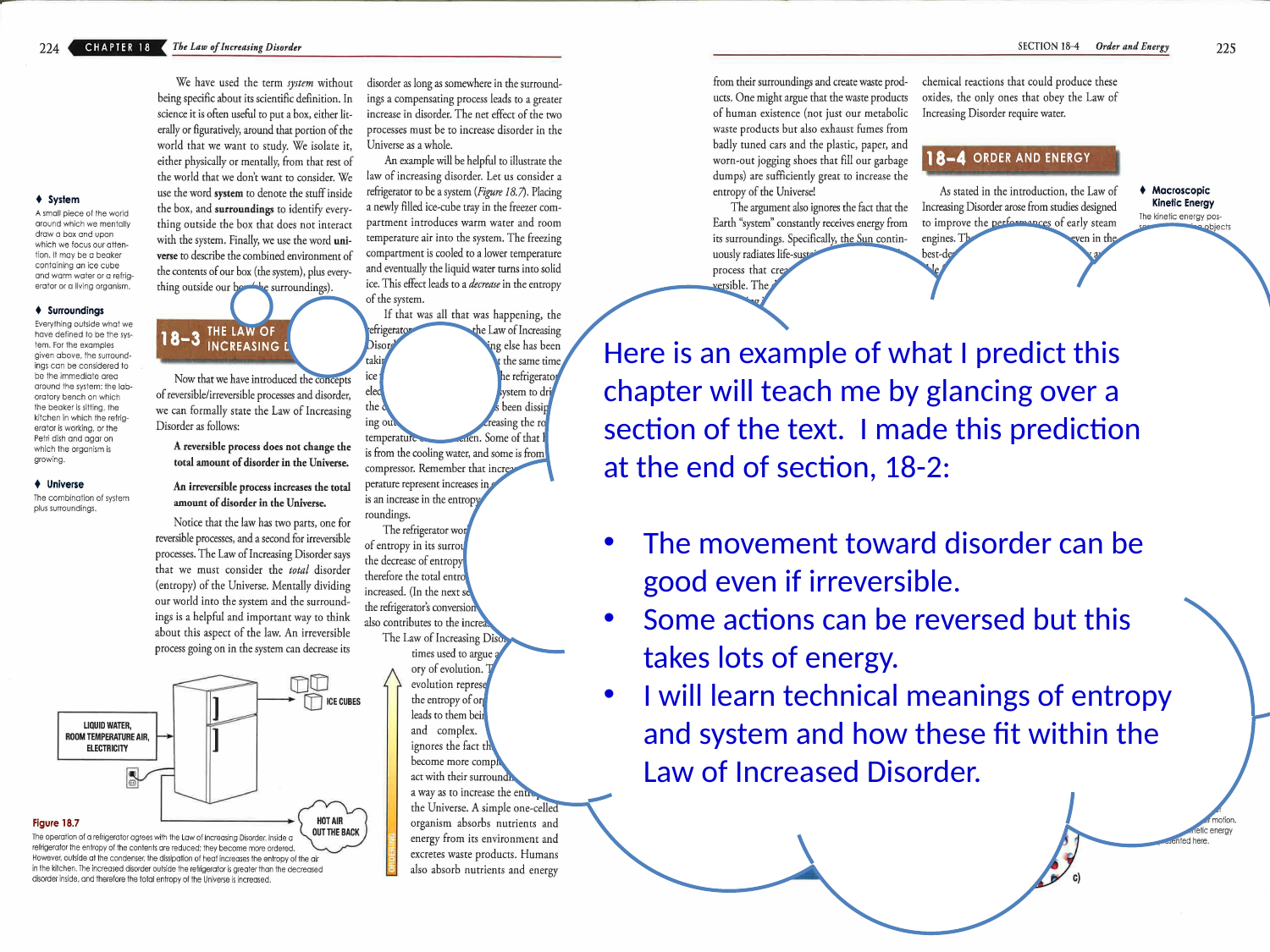

Here is an example of what I predict this chapter will teach me by glancing over a section of the text.  I made this prediction at the end of section, 18-2:

The movement toward disorder can be good even if irreversible.
Some actions can be reversed but this takes lots of energy.
I will learn technical meanings of entropy and system and how these fit within the Law of Increased Disorder.